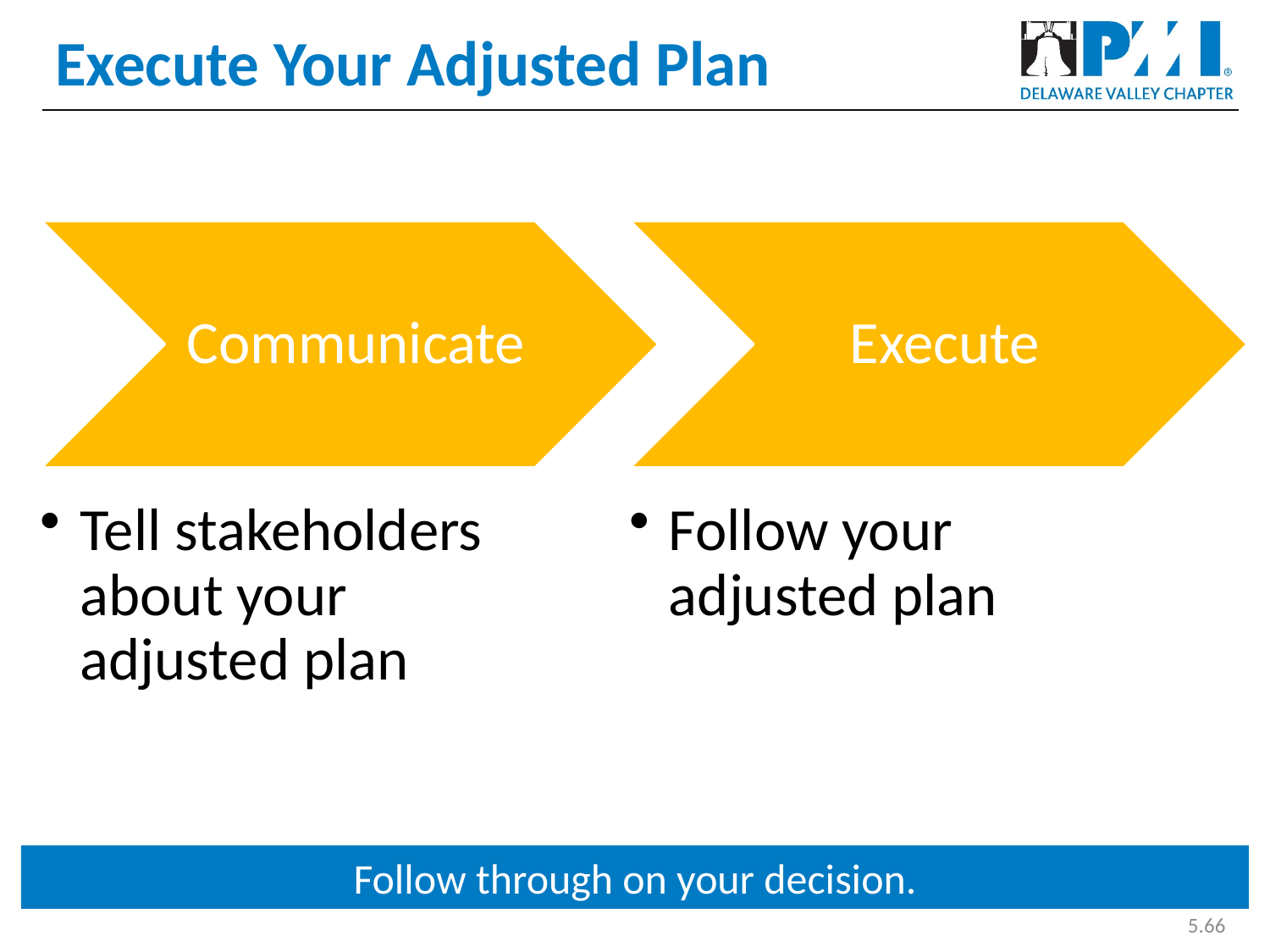

# Execute Your Adjusted Plan
Communicate
Tell stakeholders about your adjusted plan
Execute
Follow your adjusted plan
Follow through on your decision.
5.66